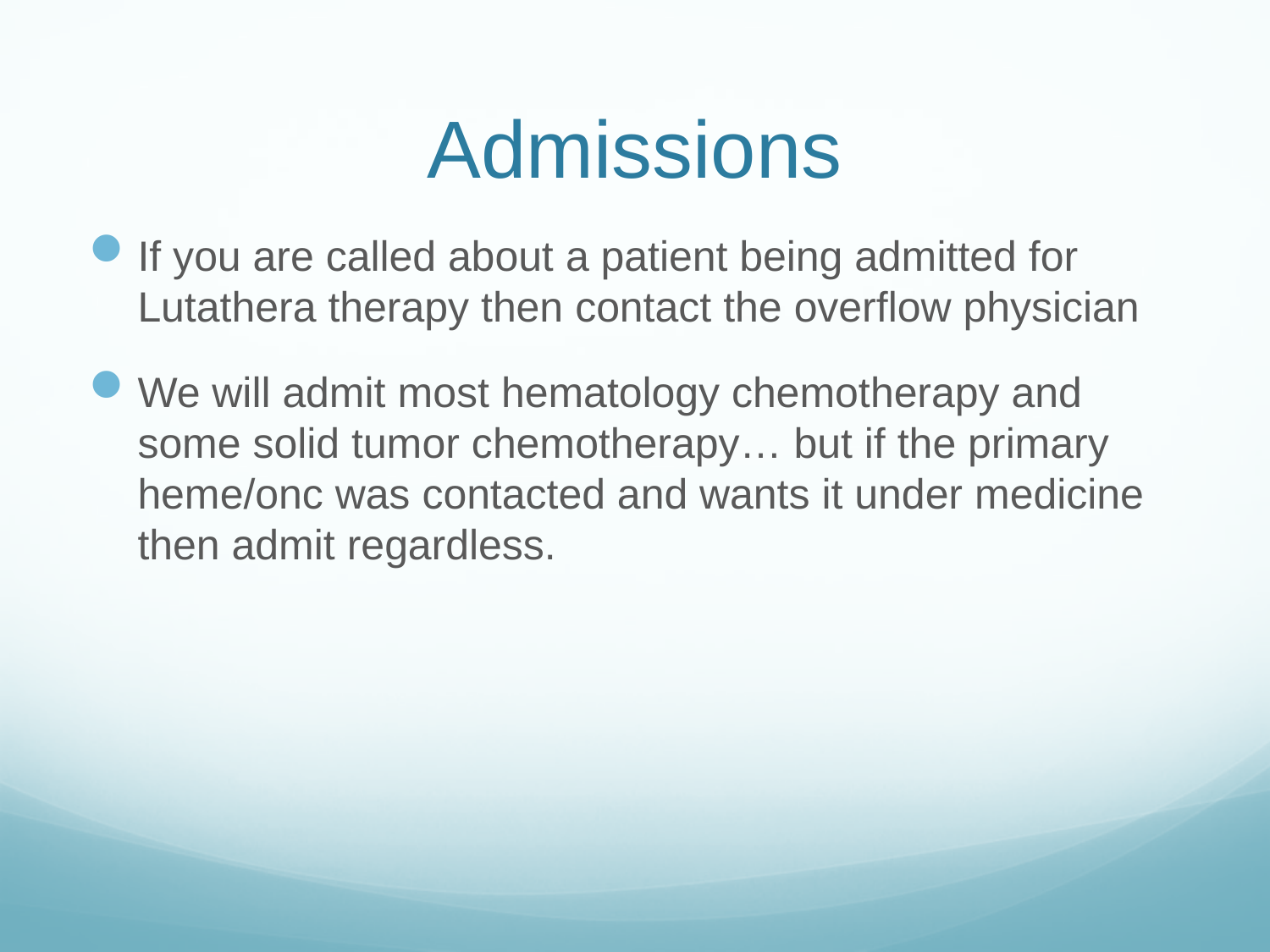

# Admissions
If you are called about a patient being admitted for Lutathera therapy then contact the overflow physician
We will admit most hematology chemotherapy and some solid tumor chemotherapy… but if the primary heme/onc was contacted and wants it under medicine then admit regardless.